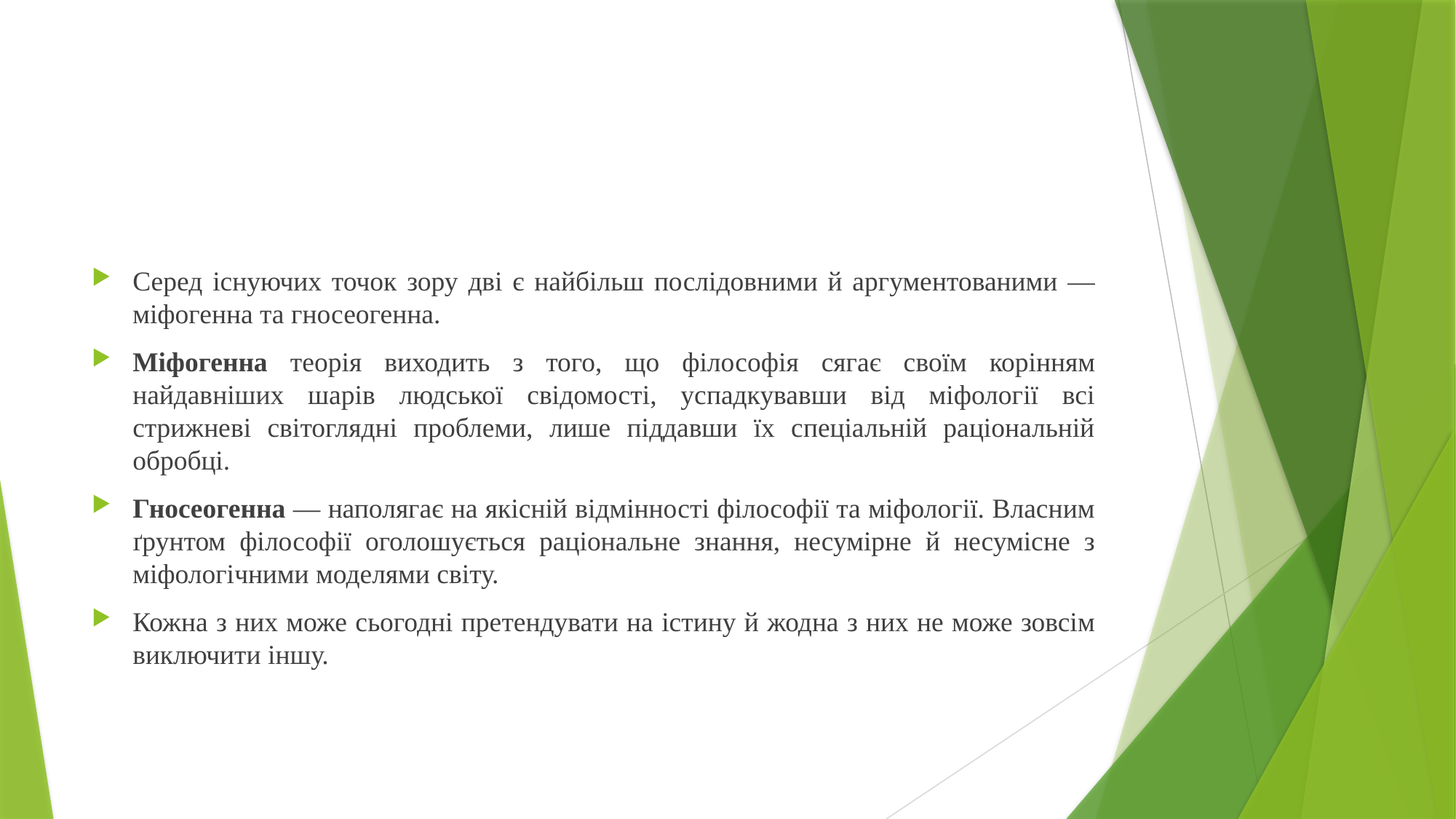

#
Серед існуючих точок зору дві є найбільш послідовними й аргументованими — міфогенна та гносеогенна.
Міфогенна теорія виходить з того, що філософія сягає своїм корінням найдавніших шарів людської свідомості, успадкувавши від міфології всі стрижневі світоглядні проблеми, лише піддавши їх спеціальній раціональній обробці.
Гносеогенна — наполягає на якісній відмінності філософії та міфології. Власним ґрунтом філософії оголошується раціональне знання, несумірне й несумісне з міфологічними моделями світу.
Кожна з них може сьогодні претендувати на істину й жодна з них не може зовсім виключити іншу.